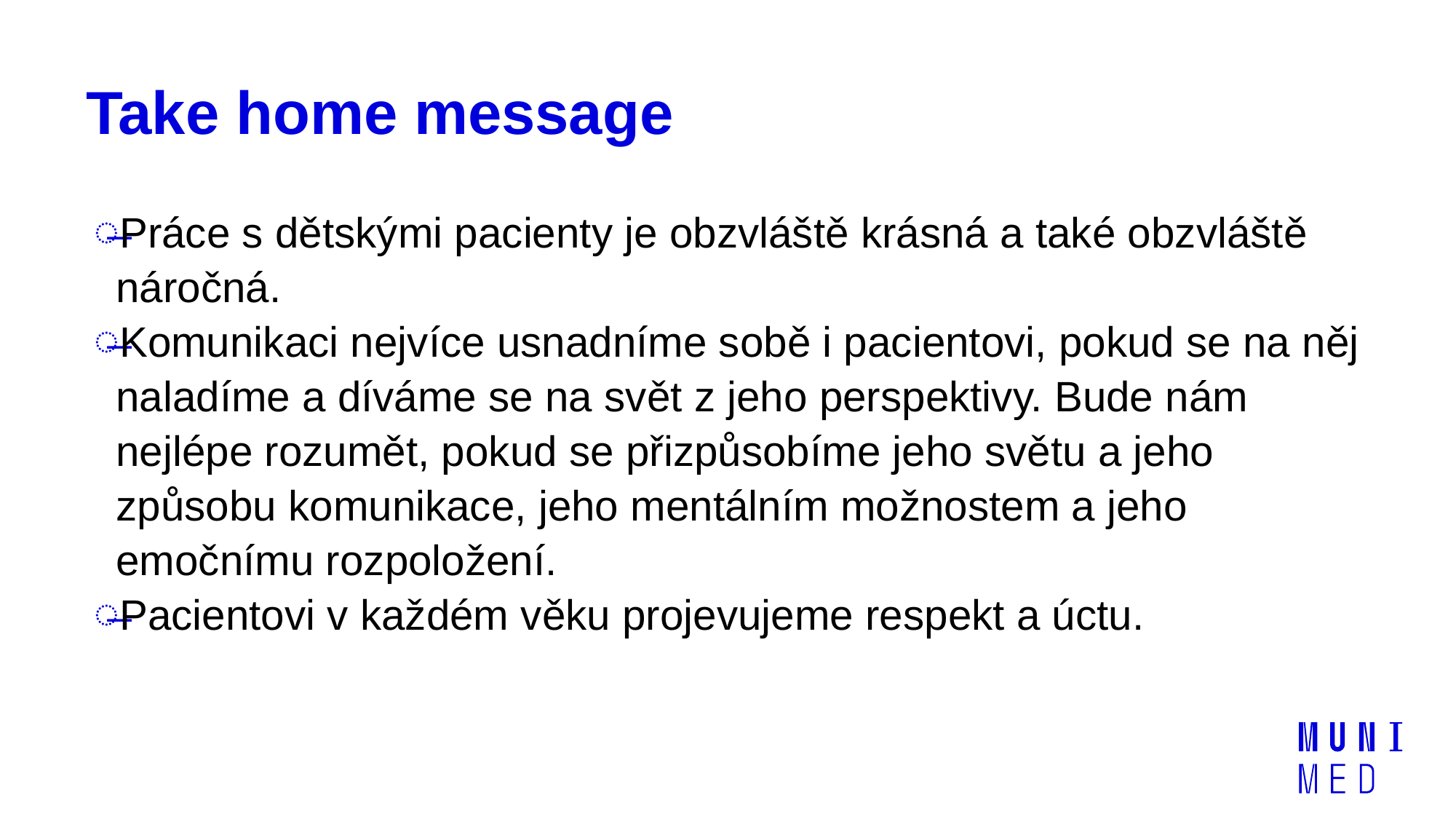

# Take home message
Práce s dětskými pacienty je obzvláště krásná a také obzvláště náročná.
Komunikaci nejvíce usnadníme sobě i pacientovi, pokud se na něj naladíme a díváme se na svět z jeho perspektivy. Bude nám nejlépe rozumět, pokud se přizpůsobíme jeho světu a jeho způsobu komunikace, jeho mentálním možnostem a jeho emočnímu rozpoložení.
Pacientovi v každém věku projevujeme respekt a úctu.